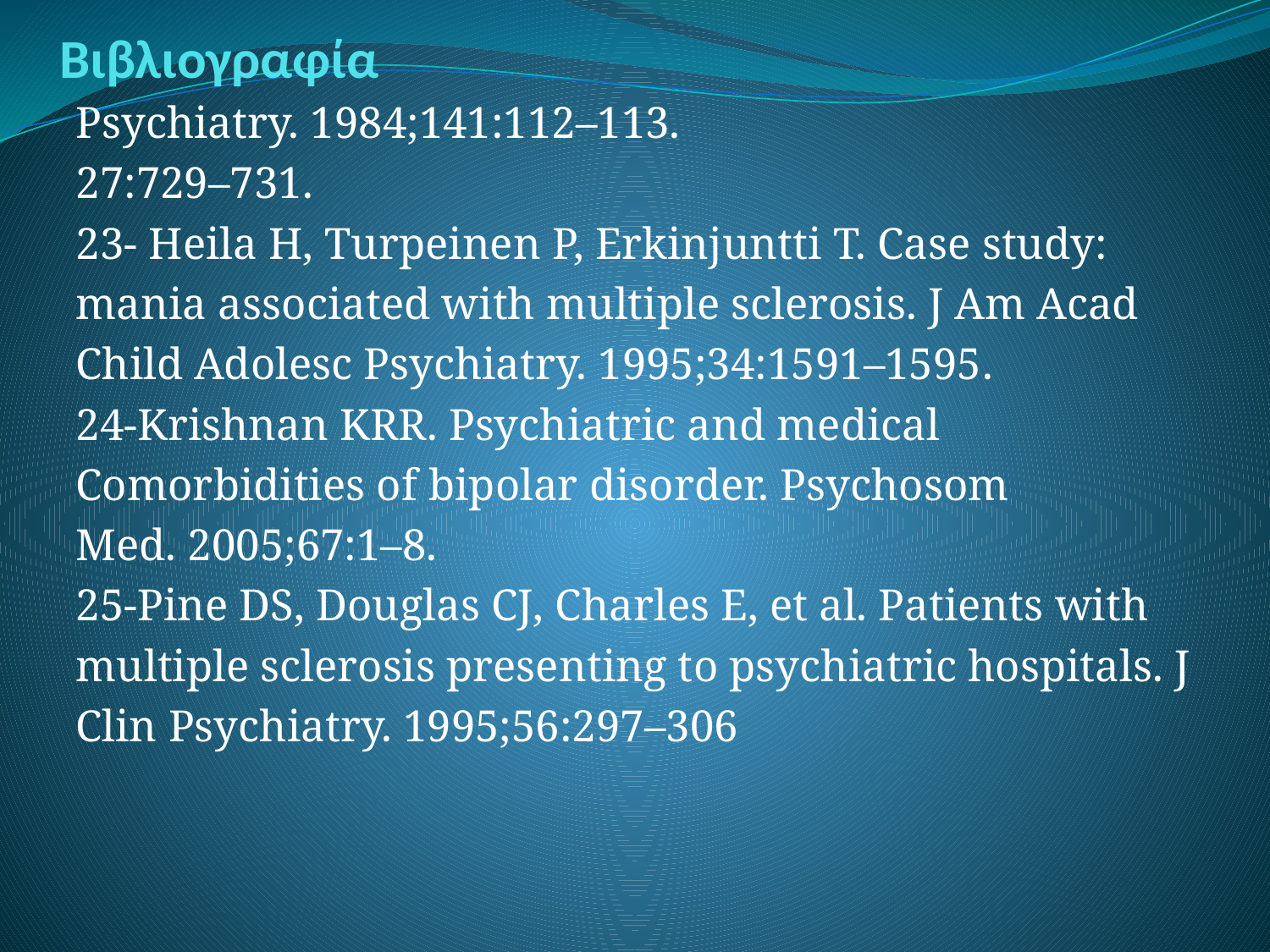

# Βιβλιογραφία
Psychiatry. 1984;141:112–113.
27:729–731.
23- Heila H, Turpeinen P, Erkinjuntti T. Case study:
mania associated with multiple sclerosis. J Am Acad
Child Adolesc Psychiatry. 1995;34:1591–1595.
24-Krishnan KRR. Psychiatric and medical
Comorbidities of bipolar disorder. Psychosom
Med. 2005;67:1–8.
25-Pine DS, Douglas CJ, Charles E, et al. Patients with
multiple sclerosis presenting to psychiatric hospitals. J
Clin Psychiatry. 1995;56:297–306